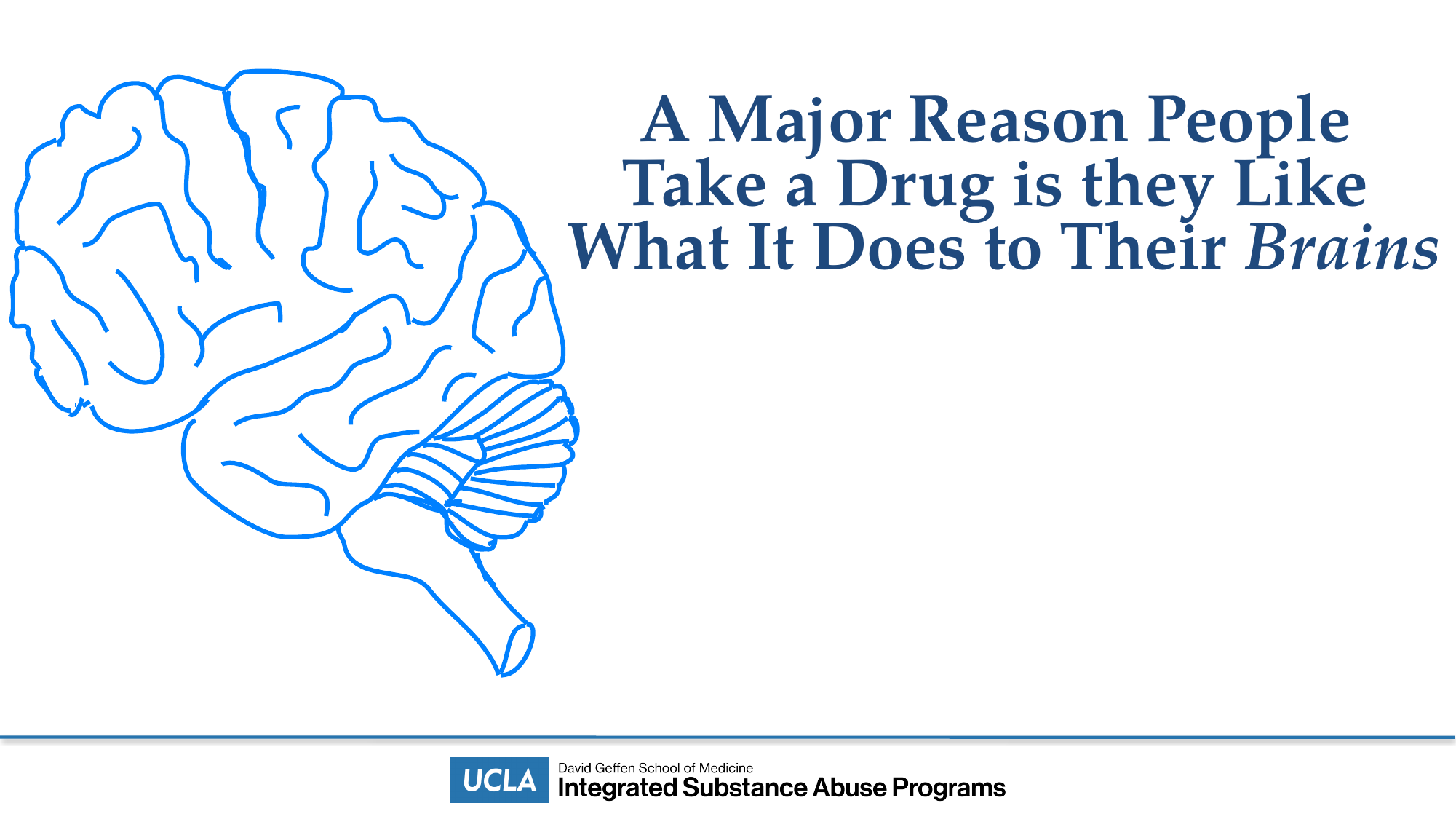

A Major Reason People
Take a Drug is they Like
What It Does to Their Brains